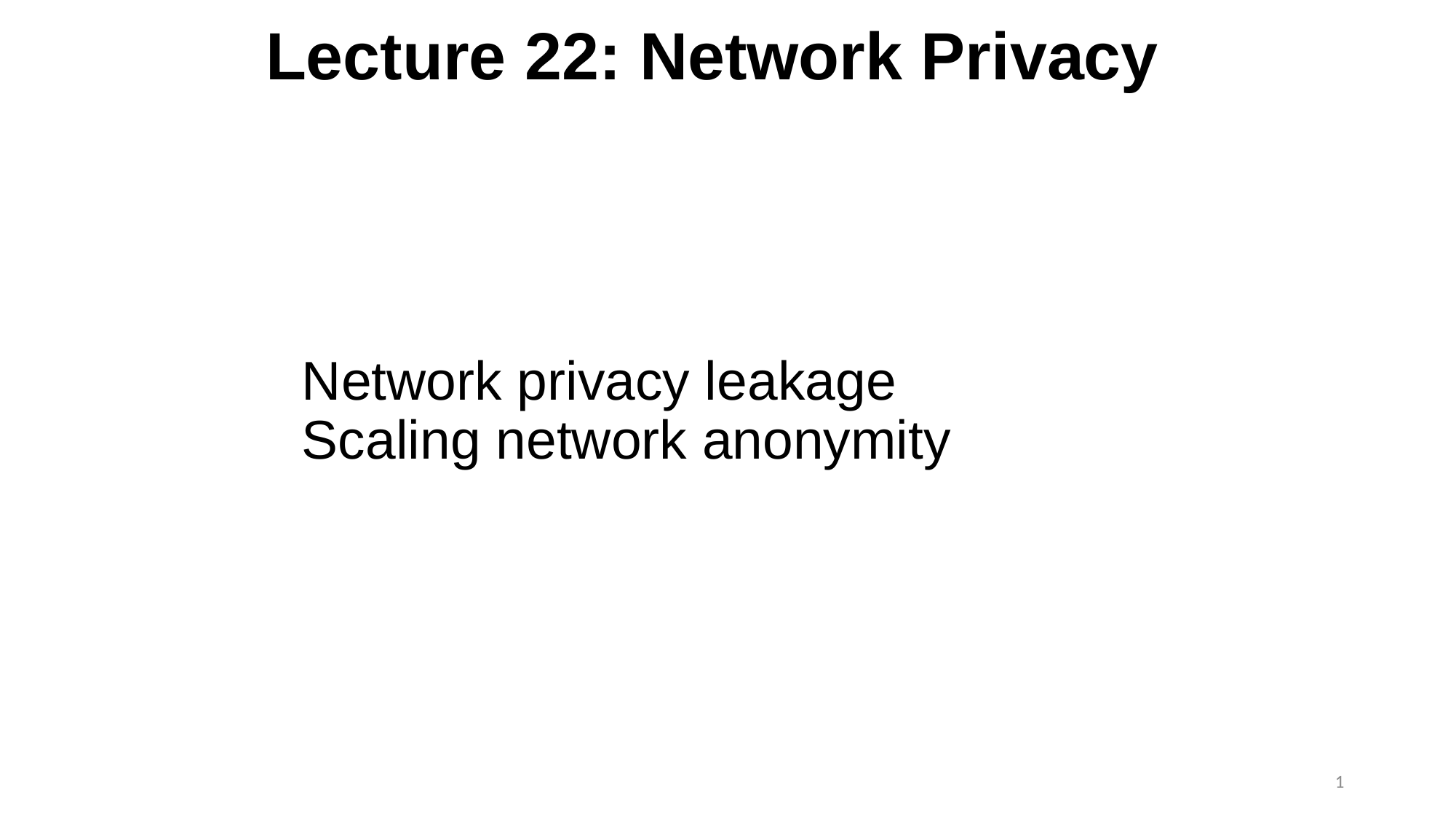

Lecture 22: Network Privacy
# Network privacy leakage Scaling network anonymity

1